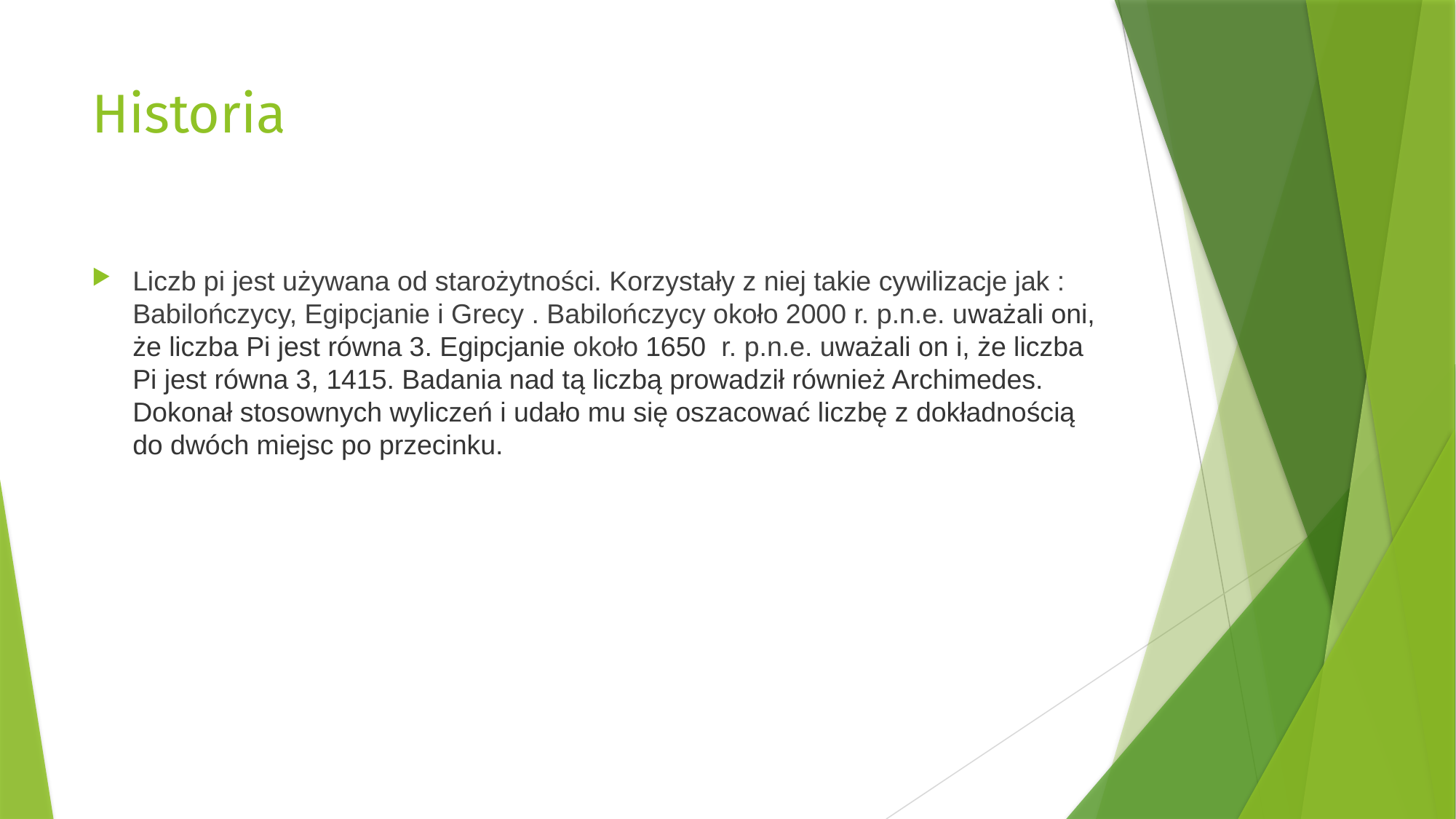

# Historia
Liczb pi jest używana od starożytności. Korzystały z niej takie cywilizacje jak :  Babilończycy, Egipcjanie i Grecy . Babilończycy około 2000 r. p.n.e. uważali oni, że liczba Pi jest równa 3. Egipcjanie około 1650  r. p.n.e. uważali on i, że liczba Pi jest równa 3, 1415. Badania nad tą liczbą prowadził również Archimedes. Dokonał stosownych wyliczeń i udało mu się oszacować liczbę z dokładnością do dwóch miejsc po przecinku.